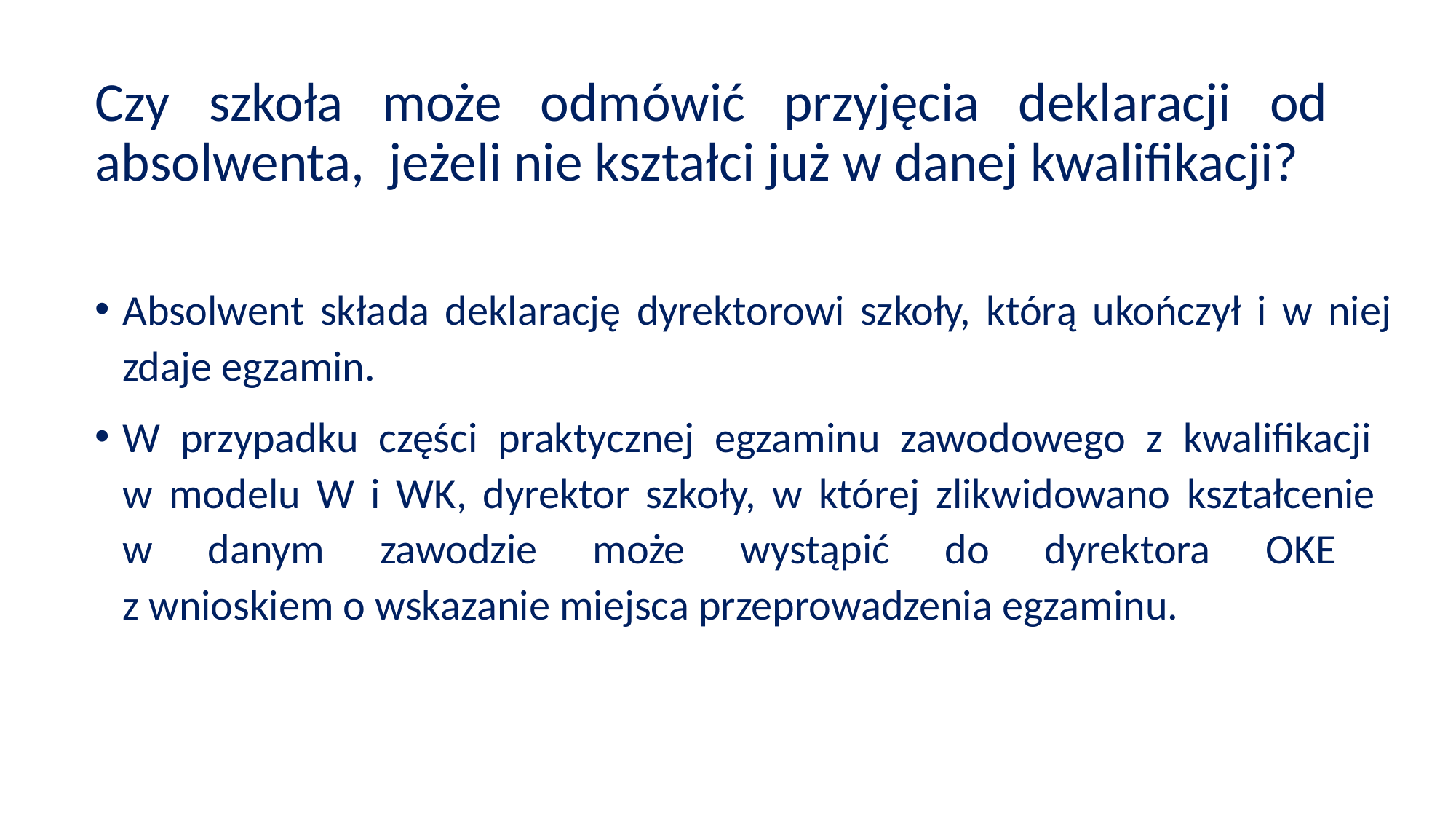

# Czy szkoła może odmówić przyjęcia deklaracji od absolwenta,  jeżeli nie kształci już w danej kwalifikacji?
Absolwent składa deklarację dyrektorowi szkoły, którą ukończył i w niej zdaje egzamin.
W przypadku części praktycznej egzaminu zawodowego z kwalifikacji
w modelu W i WK, dyrektor szkoły, w której zlikwidowano kształcenie
w danym zawodzie może wystąpić do dyrektora OKE
z wnioskiem o wskazanie miejsca przeprowadzenia egzaminu.